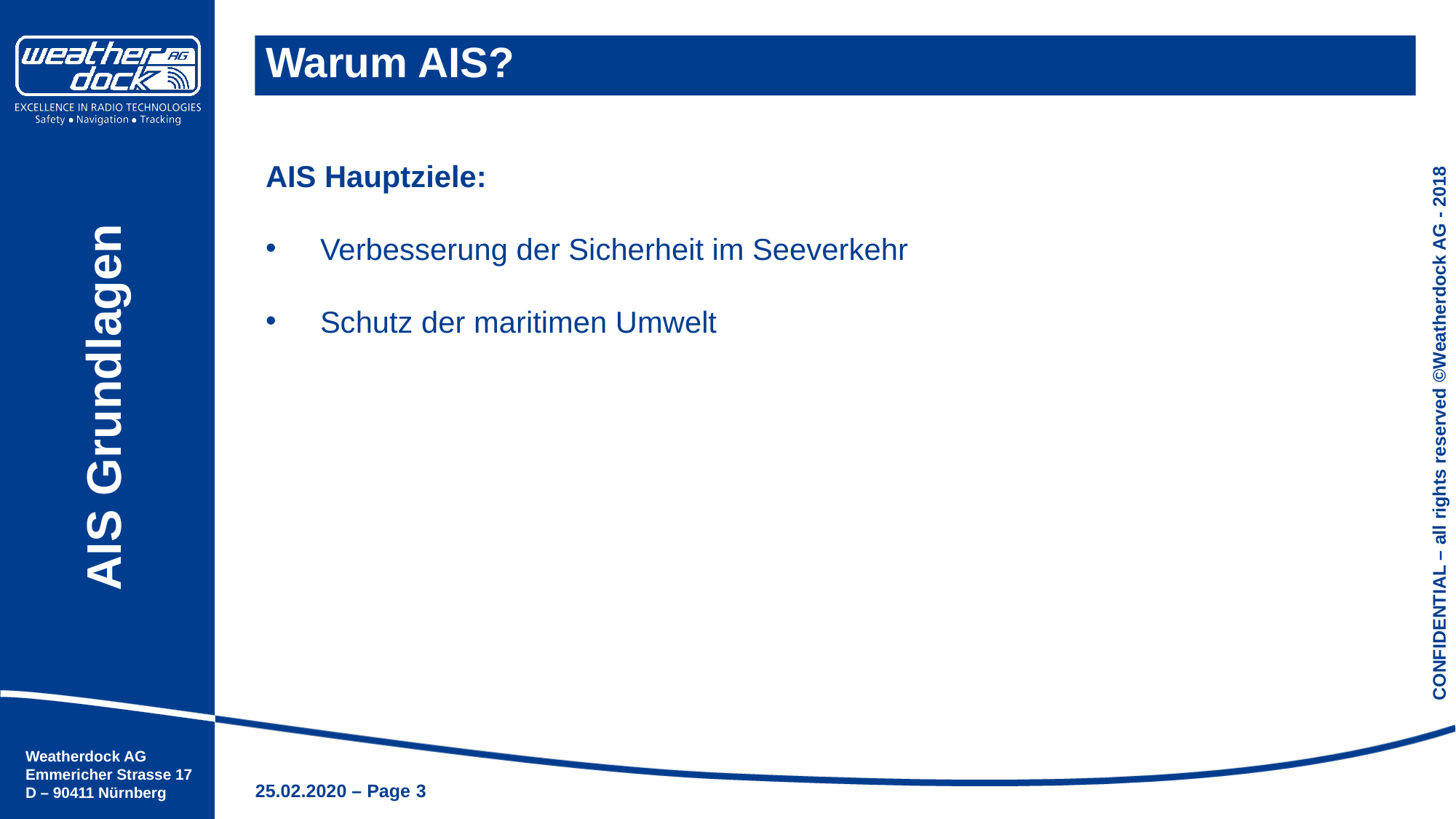

# Warum AIS?
AIS Hauptziele:

Verbesserung der Sicherheit im Seeverkehr
Schutz der maritimen Umwelt
AIS Grundlagen
25.02.2020 – Page 3